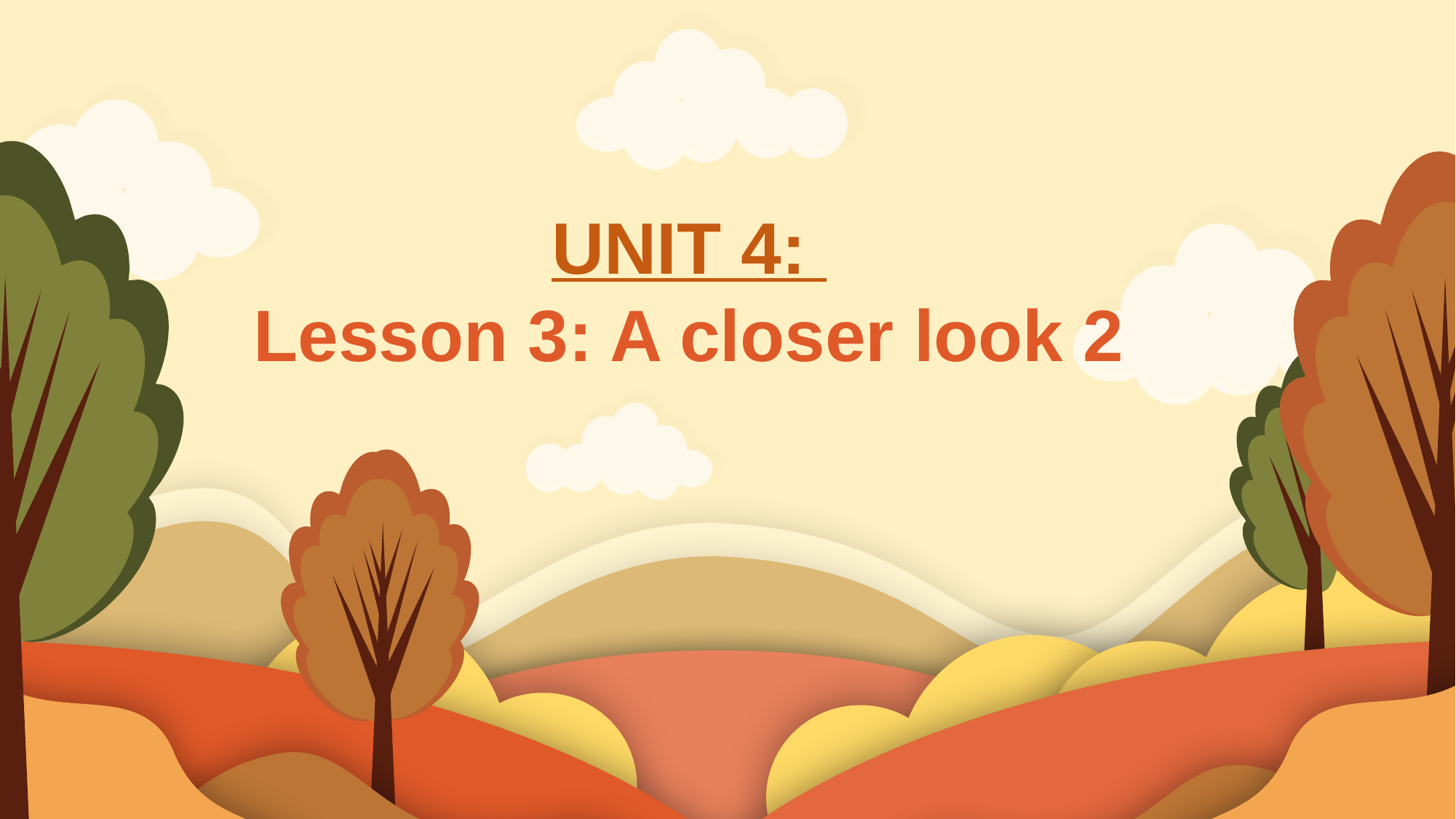

UNIT 4:
Lesson 3: A closer look 2